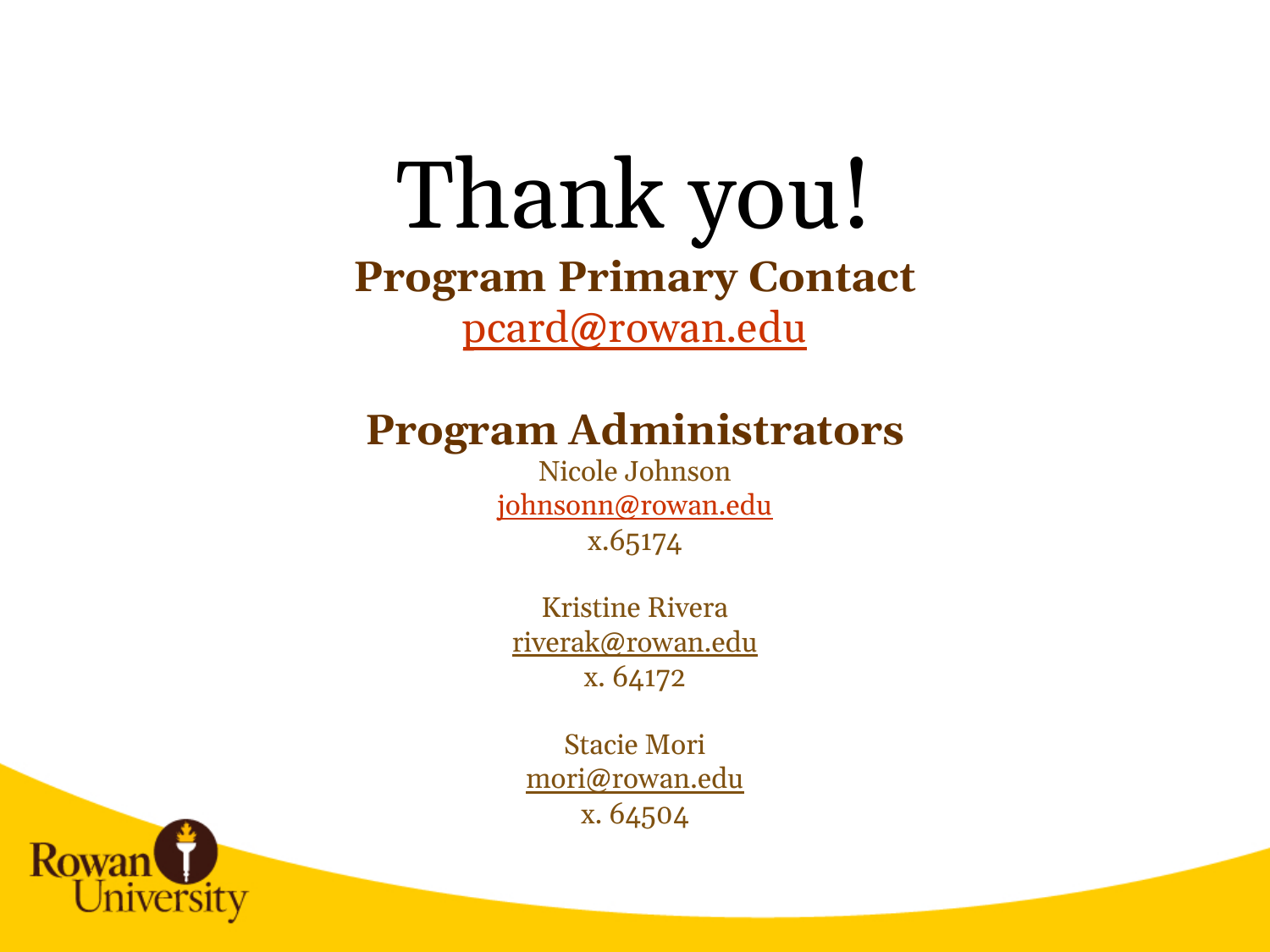

Thank you!
Program Primary Contact
pcard@rowan.edu

# Program Administrators Nicole Johnson johnsonn@rowan.edu x.65174 Kristine Rivera riverak@rowan.edu x. 64172 Stacie Mori mori@rowan.edu x. 64504